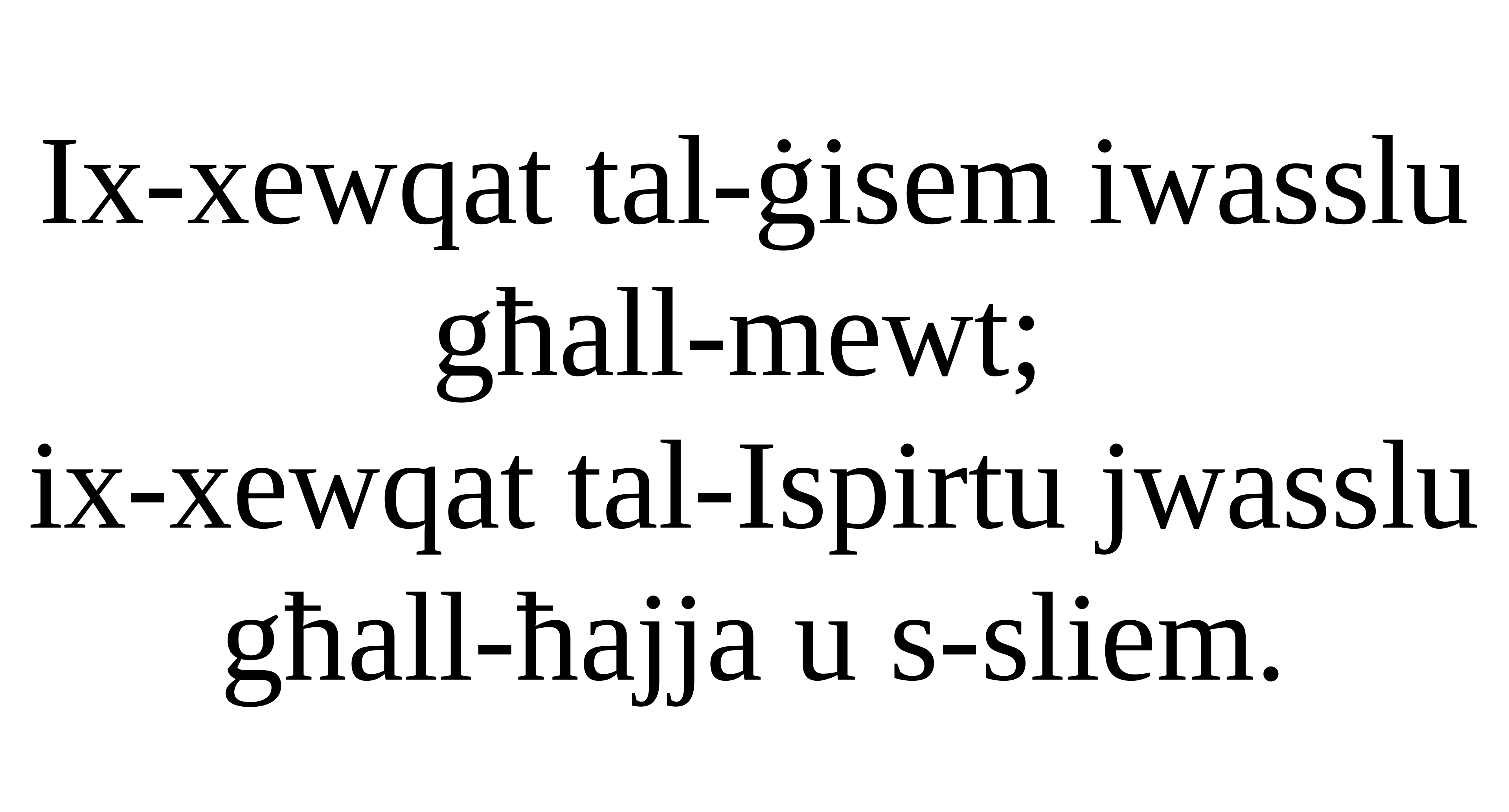

Ix-xewqat tal-ġisem iwasslu għall-mewt;
ix-xewqat tal-Ispirtu jwasslu
għall-ħajja u s-sliem.